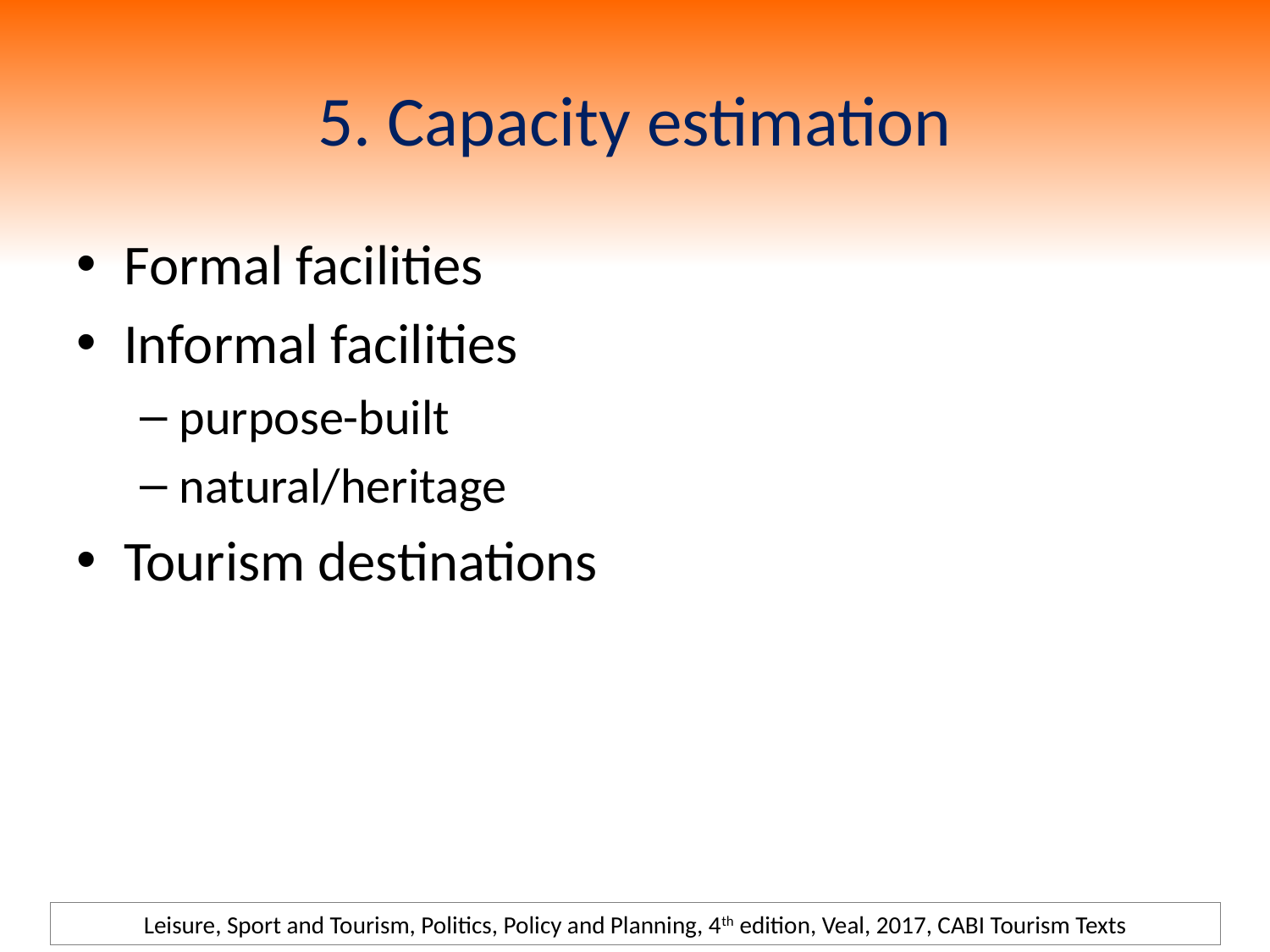

# 5. Capacity estimation
Formal facilities
Informal facilities
purpose-built
natural/heritage
Tourism destinations
Leisure, Sport and Tourism, Politics, Policy and Planning, 4th edition, Veal, 2017, CABI Tourism Texts